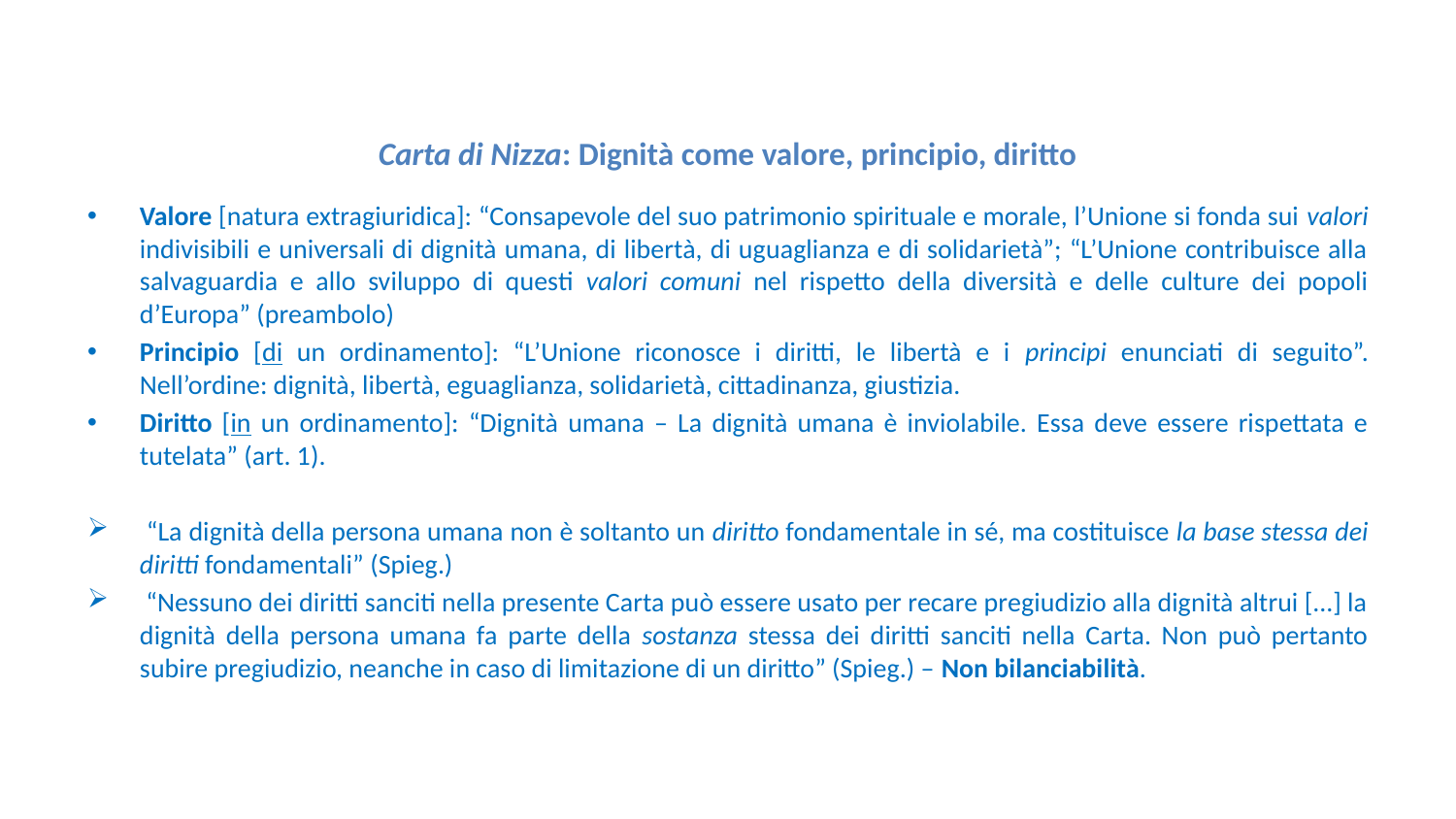

# Carta di Nizza: Dignità come valore, principio, diritto
Valore [natura extragiuridica]: “Consapevole del suo patrimonio spirituale e morale, l’Unione si fonda sui valori indivisibili e universali di dignità umana, di libertà, di uguaglianza e di solidarietà”; “L’Unione contribuisce alla salvaguardia e allo sviluppo di questi valori comuni nel rispetto della diversità e delle culture dei popoli d’Europa” (preambolo)
Principio [di un ordinamento]: “L’Unione riconosce i diritti, le libertà e i principi enunciati di seguito”. Nell’ordine: dignità, libertà, eguaglianza, solidarietà, cittadinanza, giustizia.
Diritto [in un ordinamento]: “Dignità umana – La dignità umana è inviolabile. Essa deve essere rispettata e tutelata” (art. 1).

 “La dignità della persona umana non è soltanto un diritto fondamentale in sé, ma costituisce la base stessa dei diritti fondamentali” (Spieg.)
 “Nessuno dei diritti sanciti nella presente Carta può essere usato per recare pregiudizio alla dignità altrui [...] la dignità della persona umana fa parte della sostanza stessa dei diritti sanciti nella Carta. Non può pertanto subire pregiudizio, neanche in caso di limitazione di un diritto” (Spieg.) – Non bilanciabilità.